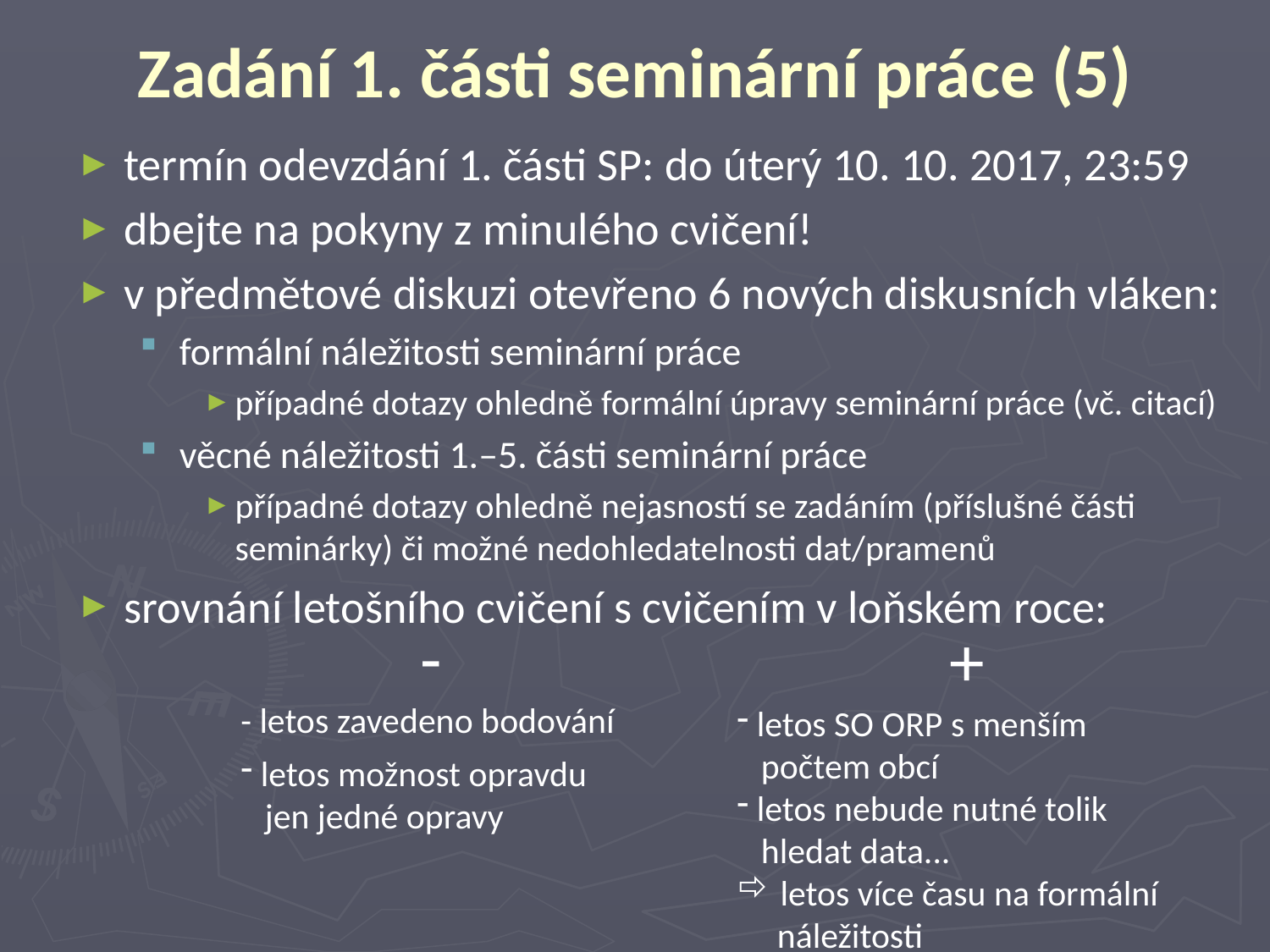

# Zadání 1. části seminární práce (5)
termín odevzdání 1. části SP: do úterý 10. 10. 2017, 23:59
dbejte na pokyny z minulého cvičení!
v předmětové diskuzi otevřeno 6 nových diskusních vláken:
formální náležitosti seminární práce
případné dotazy ohledně formální úpravy seminární práce (vč. citací)
věcné náležitosti 1.–5. části seminární práce
případné dotazy ohledně nejasností se zadáním (příslušné části seminárky) či možné nedohledatelnosti dat/pramenů
srovnání letošního cvičení s cvičením v loňském roce:
-
- letos zavedeno bodování
 letos možnost opravdu
   jen jedné opravy
+
 letos SO ORP s menším
   počtem obcí
 letos nebude nutné tolik
   hledat data...
 letos více času na formální
     náležitosti